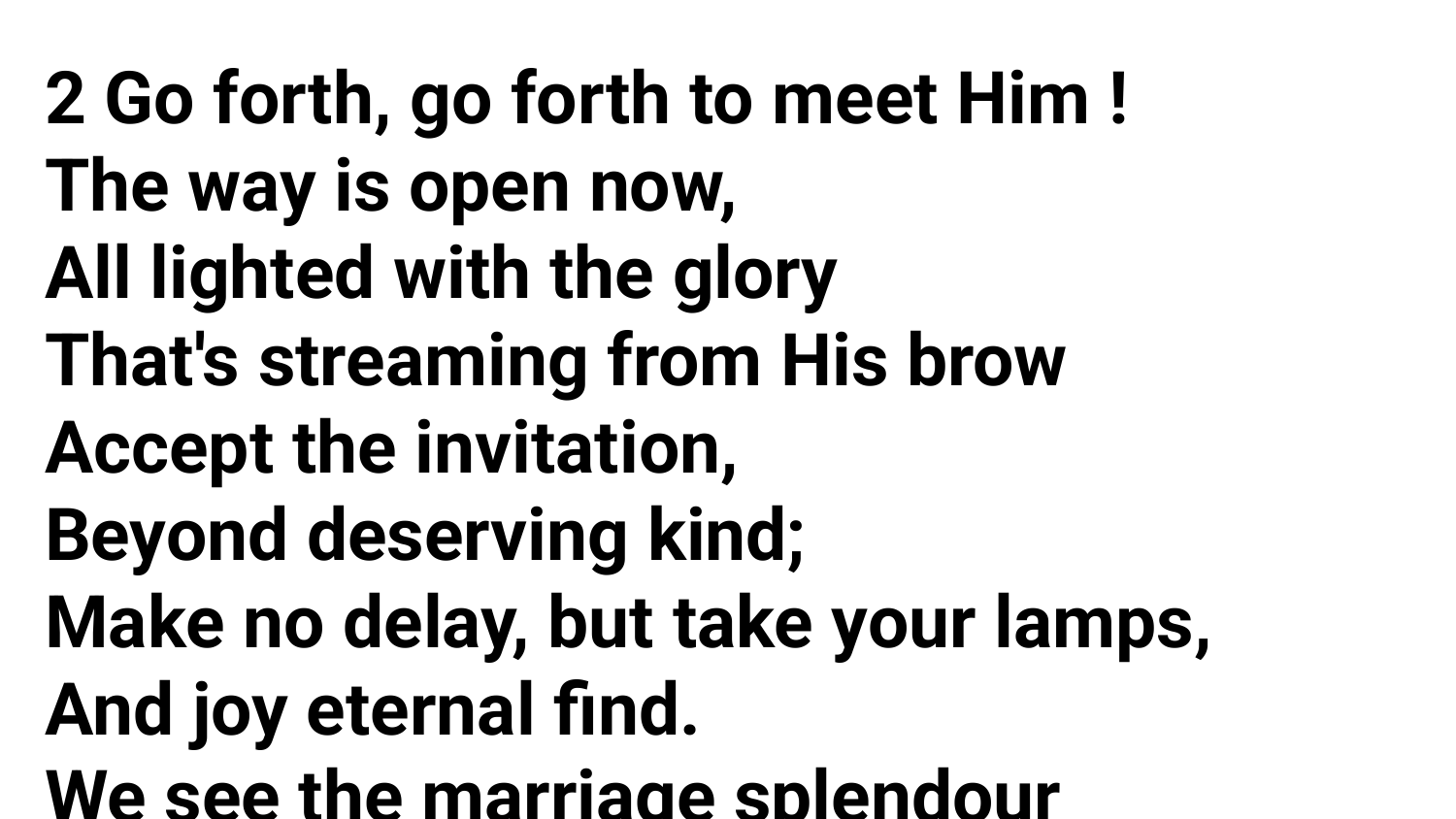

2 Go forth, go forth to meet Him !
The way is open now,
All lighted with the glory
That's streaming from His brow
Accept the invitation,
Beyond deserving kind;
Make no delay, but take your lamps,
And joy eternal find.
We see the marriage splendour
Within the open door;
We know that those who enter
Are blest for evermore.
We see He is more lovely
Than all the sons of men,
But still we know the door, once shut,
Will never ope again.